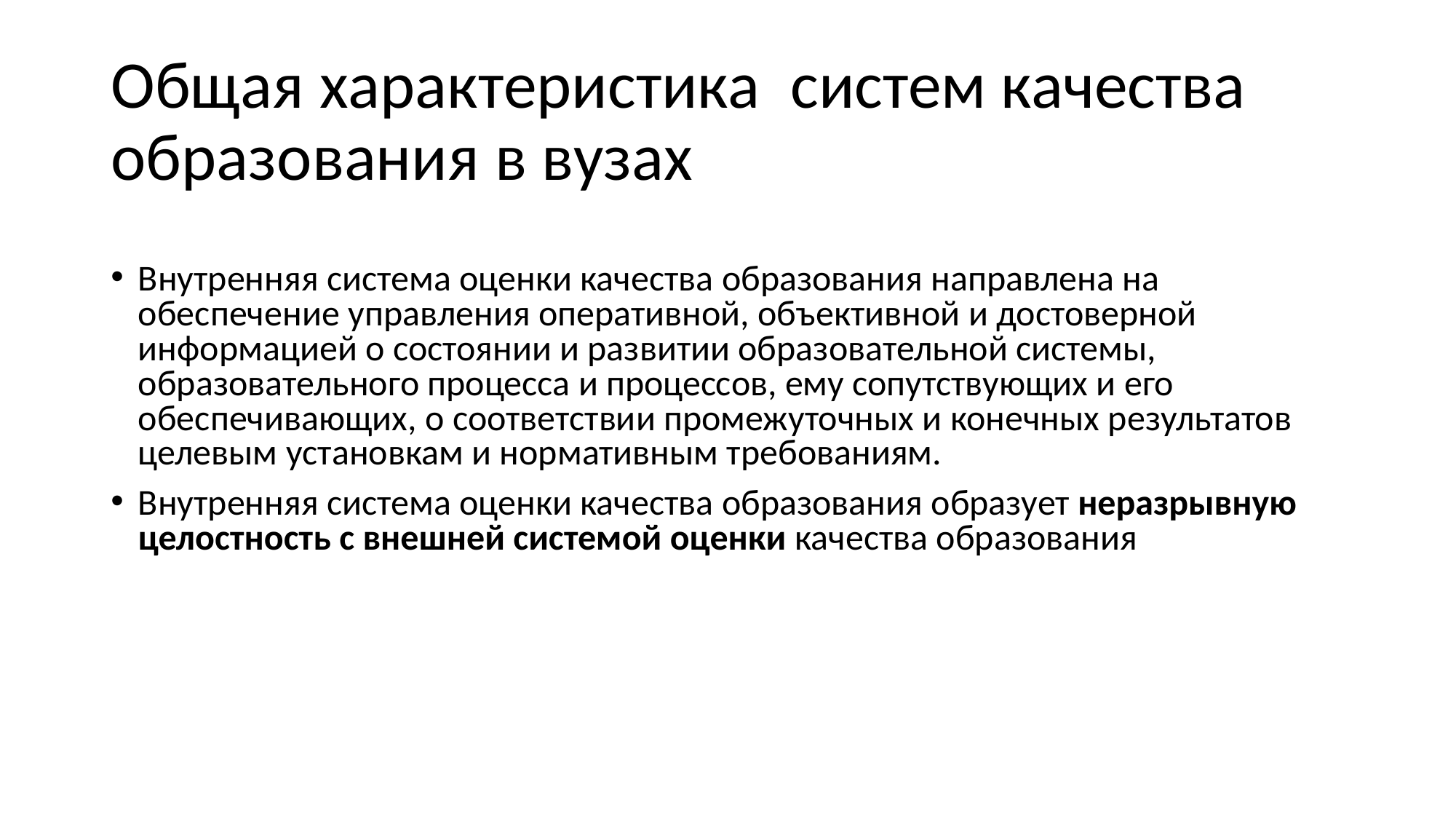

# Общая характеристика  систем качества образования в вузах
Внутренняя система оценки качества образования направлена на обеспечение управления оперативной, объективной и достоверной информацией о состоянии и развитии образовательной системы, образовательного процесса и процессов, ему сопутствующих и его обеспечивающих, о соответствии промежуточных и конечных результатов целевым установкам и нормативным требованиям.
Внутренняя система оценки качества образования образует неразрывную целостность с внешней системой оценки качества образования